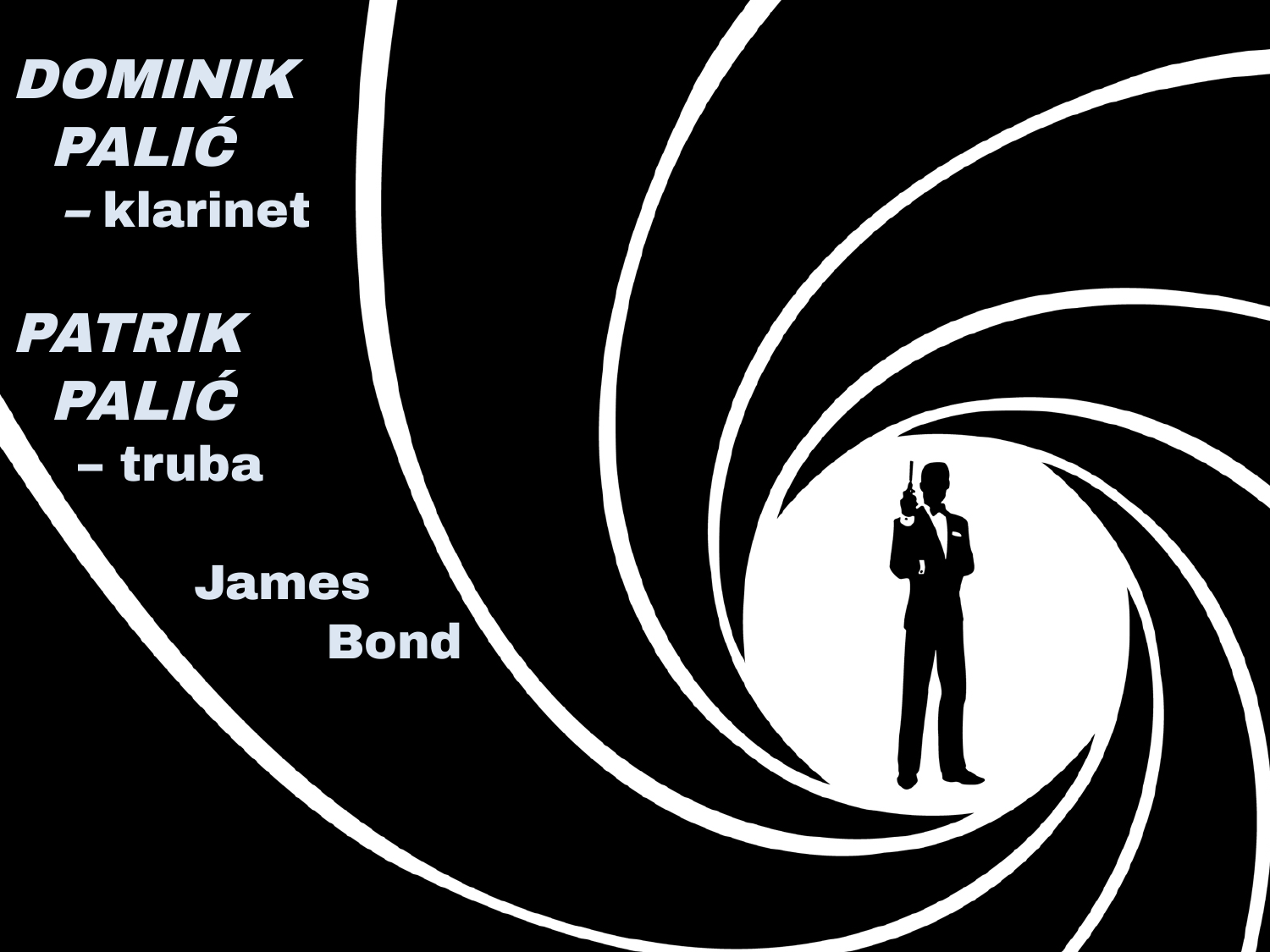

DOMINIK
  PALIĆ
   – klarinet

PATRIK
  PALIĆ
    – truba

           James
                   Bond